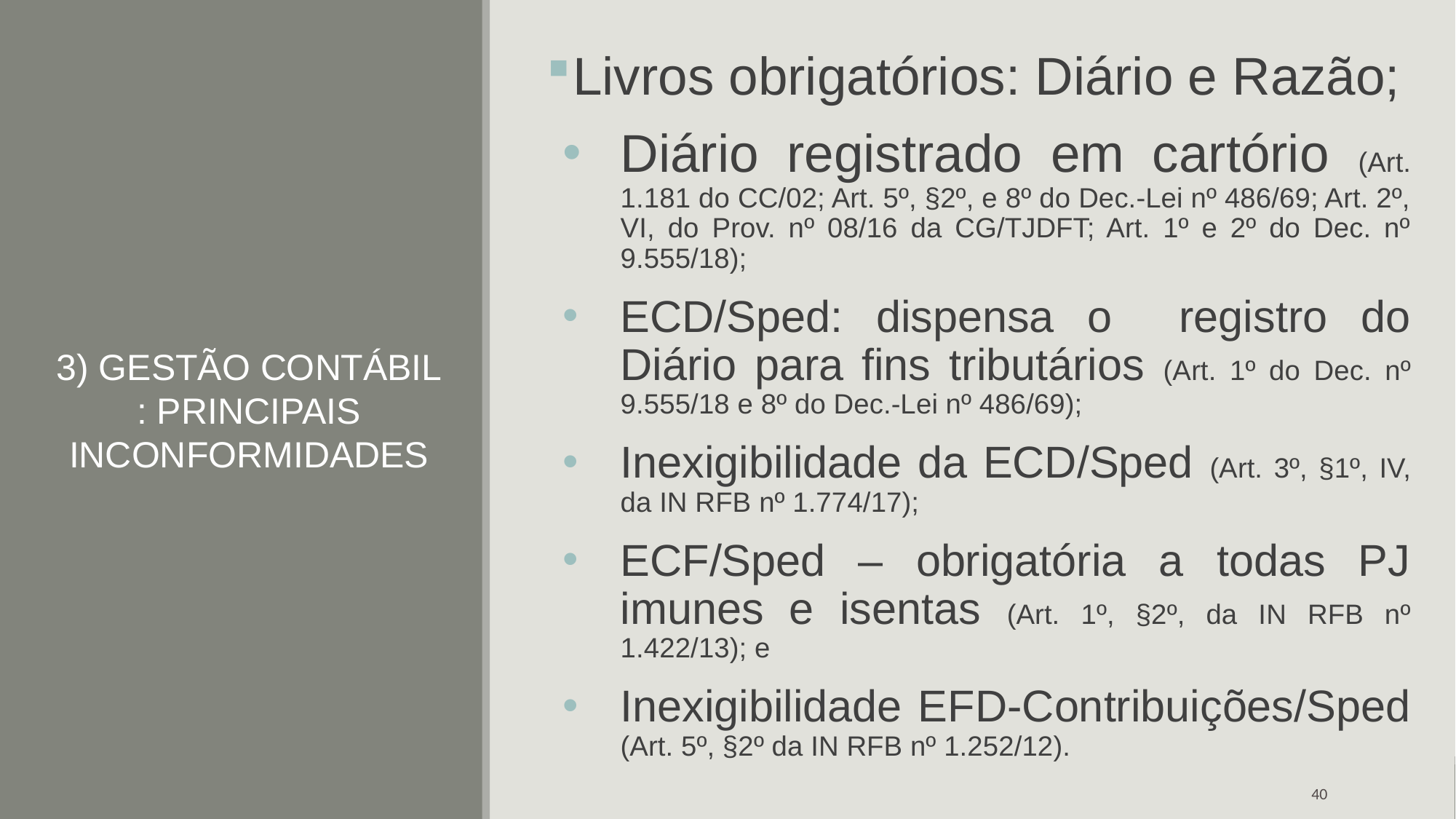

Livros obrigatórios: Diário e Razão;
Diário registrado em cartório (Art. 1.181 do CC/02; Art. 5º, §2º, e 8º do Dec.-Lei nº 486/69; Art. 2º, VI, do Prov. nº 08/16 da CG/TJDFT; Art. 1º e 2º do Dec. nº 9.555/18);
ECD/Sped: dispensa o  registro do Diário para fins tributários (Art. 1º do Dec. nº 9.555/18 e 8º do Dec.-Lei nº 486/69);
Inexigibilidade da ECD/Sped (Art. 3º, §1º, IV, da IN RFB nº 1.774/17);
ECF/Sped – obrigatória a todas PJ imunes e isentas (Art. 1º, §2º, da IN RFB nº 1.422/13); e
Inexigibilidade EFD-Contribuições/Sped (Art. 5º, §2º da IN RFB nº 1.252/12).
# 3) GESTÃO CONTÁBIL : PRINCIPAIS INCONFORMIDADES
40